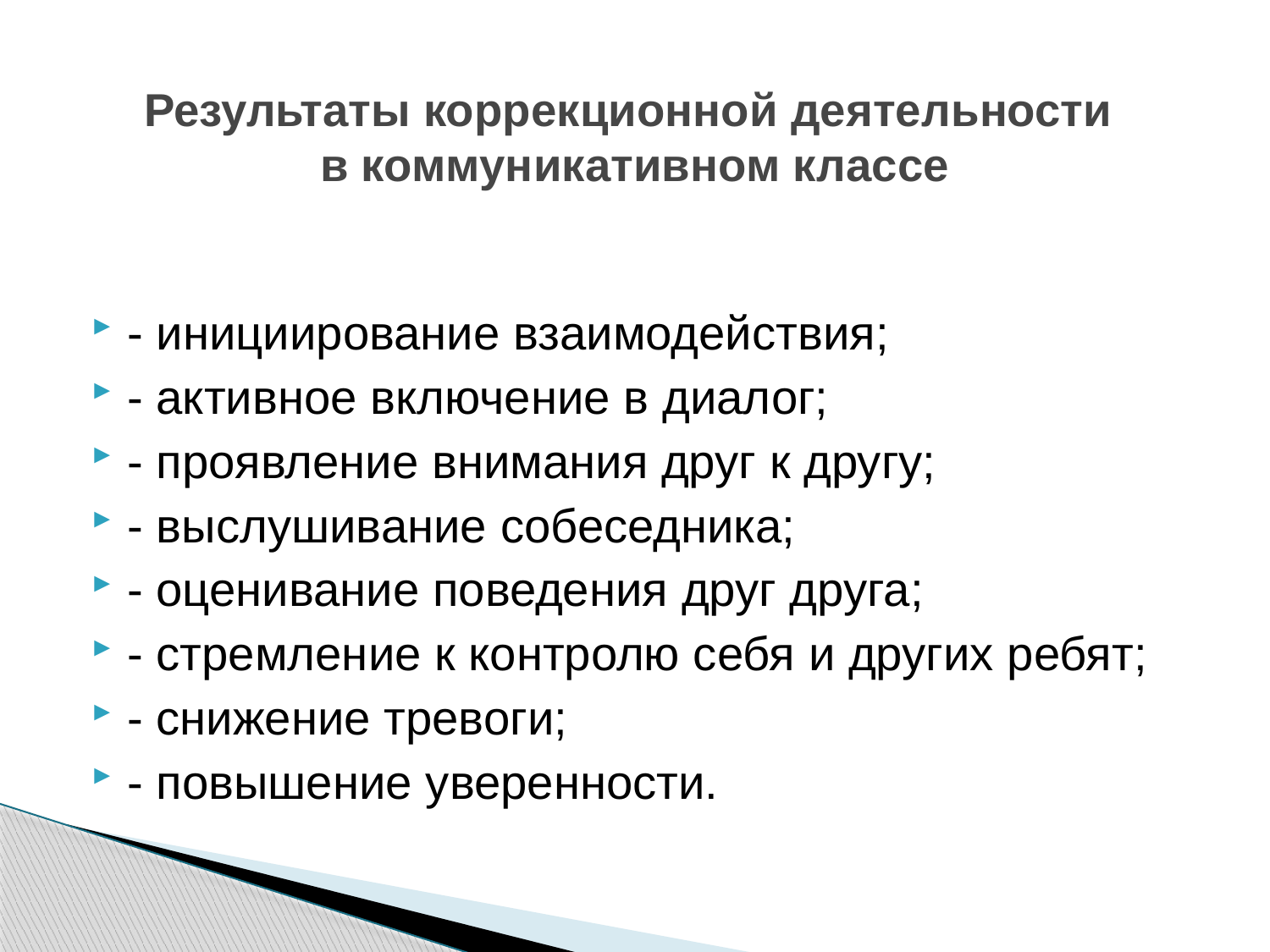

# Результаты коррекционной деятельности в коммуникативном классе
- инициирование взаимодействия;
- активное включение в диалог;
- проявление внимания друг к другу;
- выслушивание собеседника;
- оценивание поведения друг друга;
- стремление к контролю себя и других ребят;
- снижение тревоги;
- повышение уверенности.